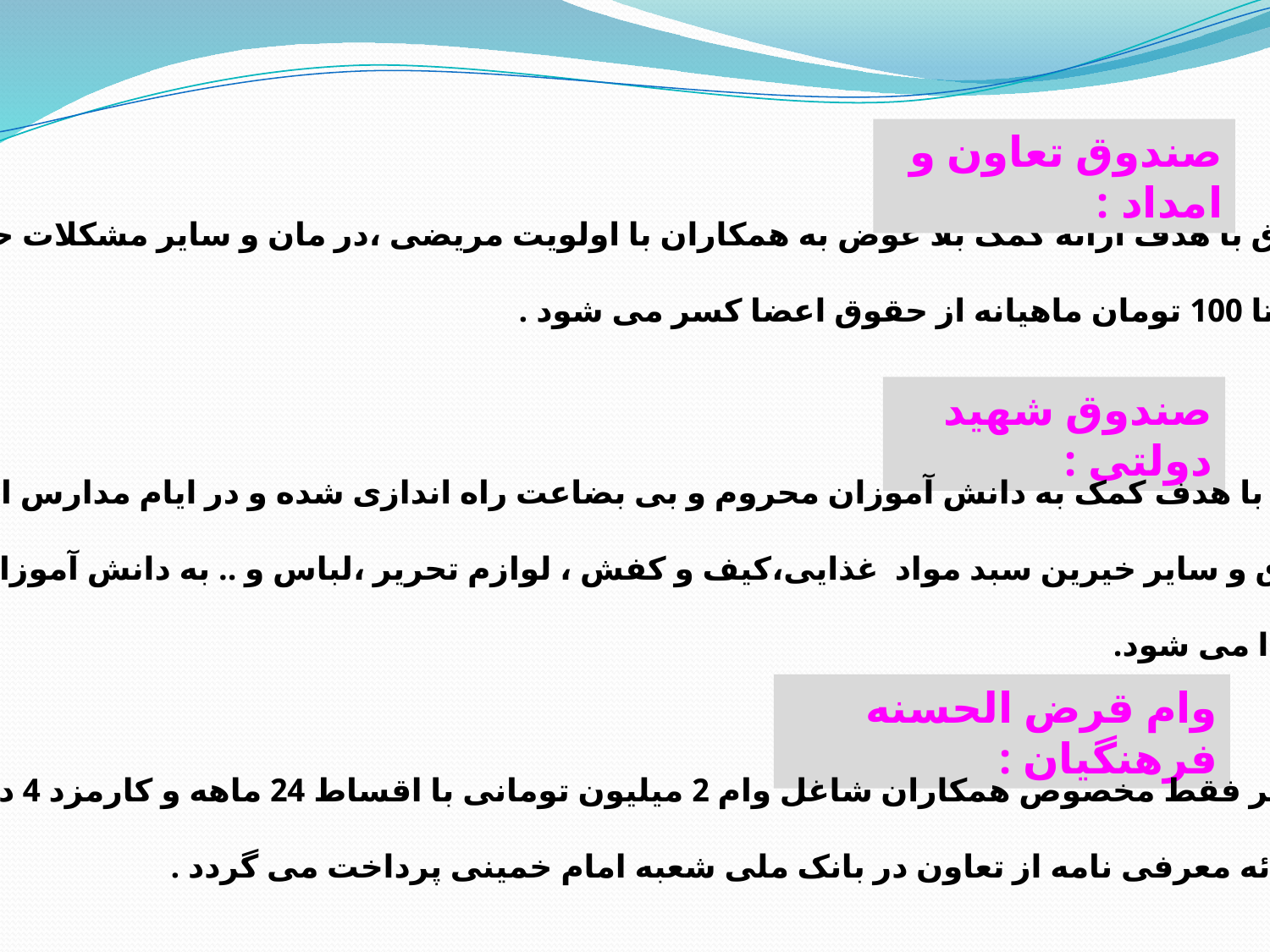

صندوق تعاون و امداد :
این صندوق با هدف ارائه کمک بلا عوض به همکاران با اولویت مریضی ،در مان و سایر مشکلات حاد راه اندازی

و مبلغ 50 تا 100 تومان ماهیانه از حقوق اعضا کسر می شود .
صندوق شهید دولتی :
این صندوق با هدف کمک به دانش آموزان محروم و بی بضاعت راه اندازی شده و در ایام مدارس از محل اعتبارات

  این صندوق و سایر خیرین سبد مواد  غذایی،کیف و کفش ، لوازم تحریر ،لباس و .. به دانش آموزان محروم و

 نیازمند اهدا می شود.
وام قرض الحسنه فرهنگیان :
در حال حاضر فقط مخصوص همکاران شاغل وام 2 میلیون تومانی با اقساط 24 ماهه و کارمزد 4 درصد به صورت

محدود با ارائه معرفی نامه از تعاون در بانک ملی شعبه امام خمینی پرداخت می گردد .